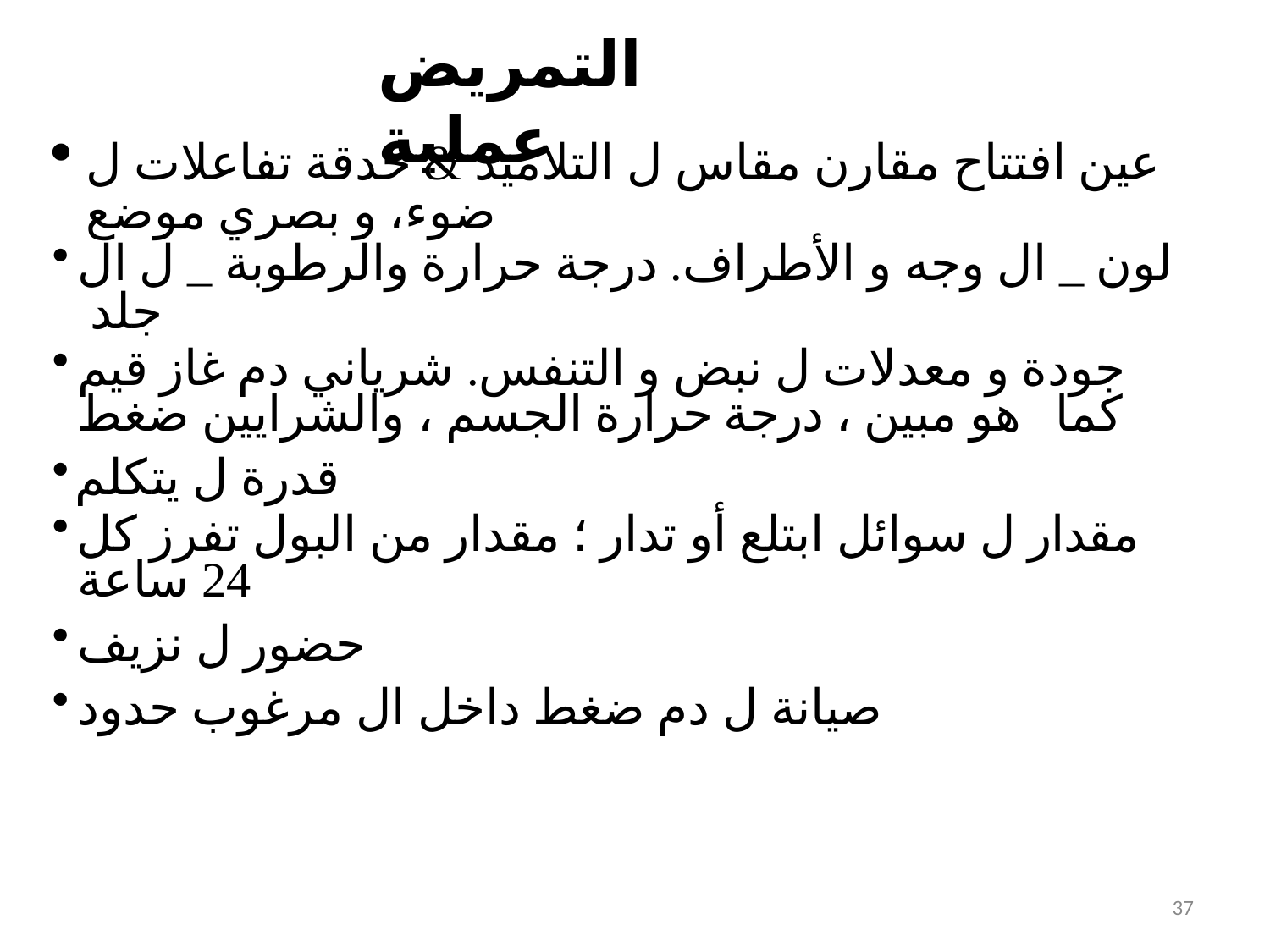

# التمريض عملية
عين افتتاح مقارن مقاس ل التلاميذ & حدقة تفاعلات ل ضوء، و بصري موضع
لون _ ال وجه و الأطراف. درجة حرارة والرطوبة _ ل ال
جلد
جودة و معدلات ل نبض و التنفس. شرياني دم غاز قيم كما هو مبين ، درجة حرارة الجسم ، والشرايين ضغط
قدرة ل يتكلم
مقدار ل سوائل ابتلع أو تدار ؛ مقدار من البول تفرز كل 24 ساعة
حضور ل نزيف
صيانة ل دم ضغط داخل ال مرغوب حدود
37